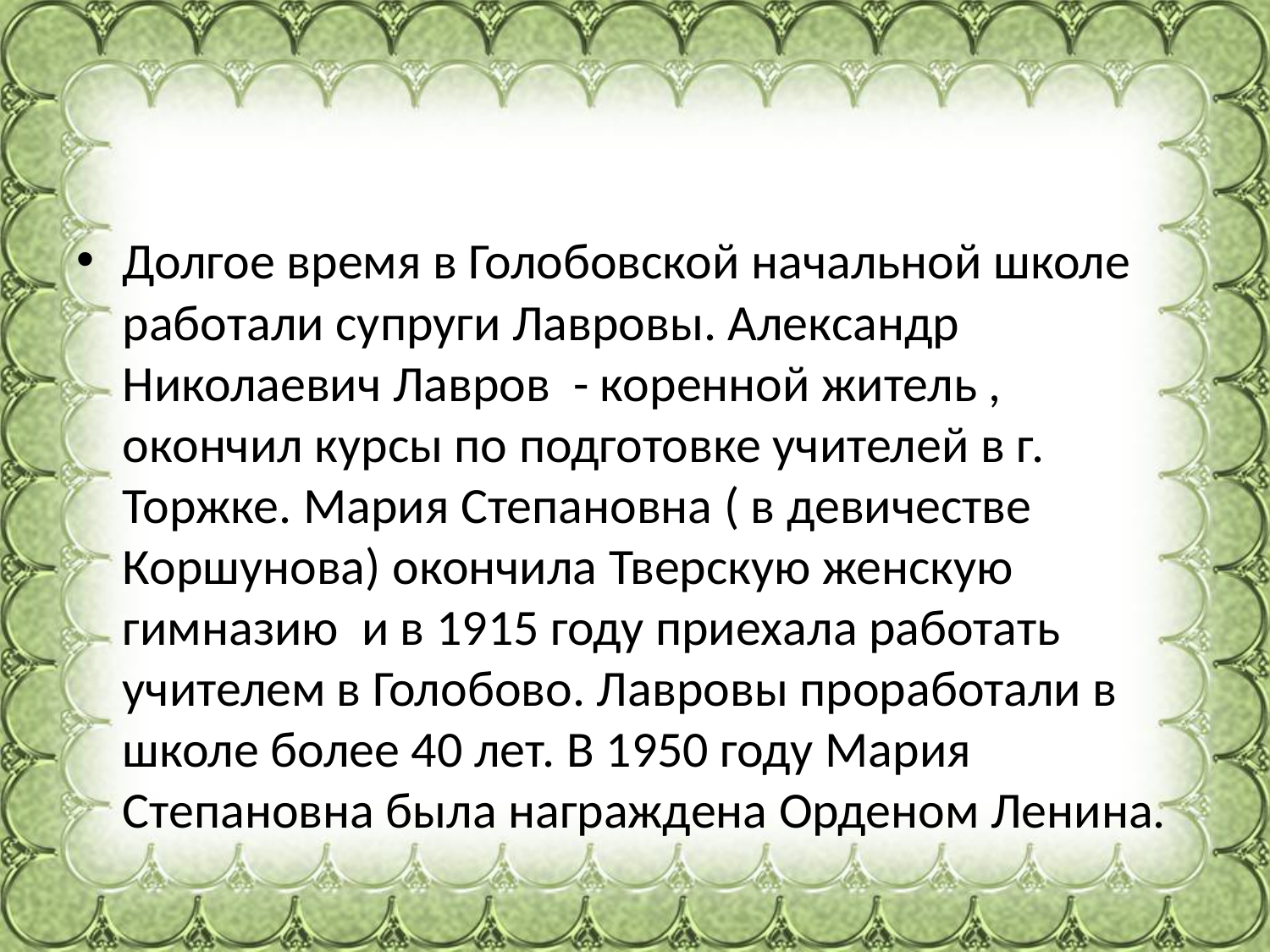

#
Долгое время в Голобовской начальной школе работали супруги Лавровы. Александр Николаевич Лавров  - коренной житель , окончил курсы по подготовке учителей в г. Торжке. Мария Степановна ( в девичестве Коршунова) окончила Тверскую женскую гимназию  и в 1915 году приехала работать учителем в Голобово. Лавровы проработали в школе более 40 лет. В 1950 году Мария Степановна была награждена Орденом Ленина.